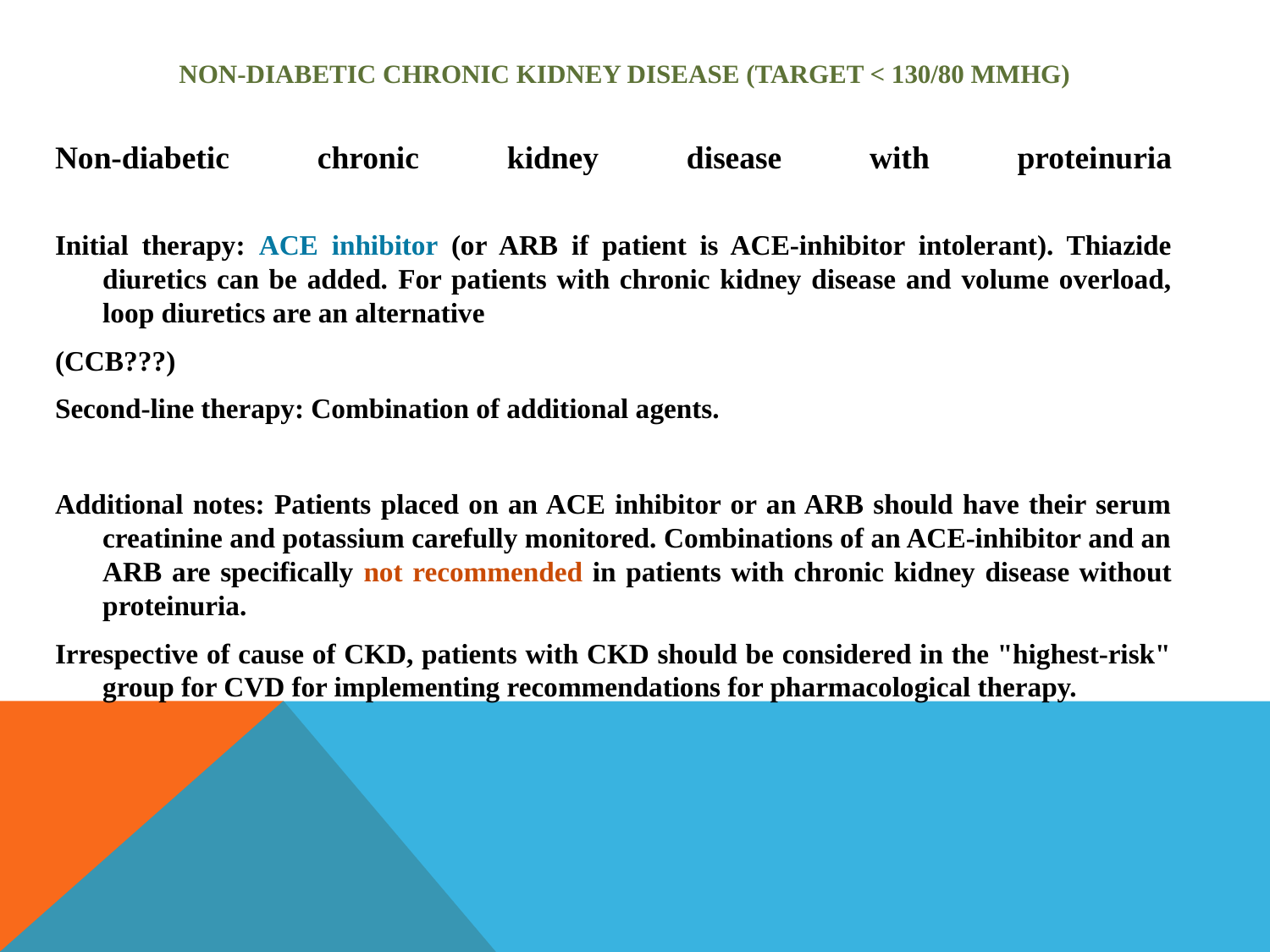

# Non-Diabetic Chronic Kidney Disease (TARGET < 130/80 mmHg)
Non-diabetic chronic kidney disease with proteinuria
Initial therapy: ACE inhibitor (or ARB if patient is ACE-inhibitor intolerant). Thiazide diuretics can be added. For patients with chronic kidney disease and volume overload, loop diuretics are an alternative
(CCB???)
Second-line therapy: Combination of additional agents.

Additional notes: Patients placed on an ACE inhibitor or an ARB should have their serum creatinine and potassium carefully monitored. Combinations of an ACE-inhibitor and an ARB are specifically not recommended in patients with chronic kidney disease without proteinuria.
Irrespective of cause of CKD, patients with CKD should be considered in the "highest-risk" group for CVD for implementing recommendations for pharmacological therapy.